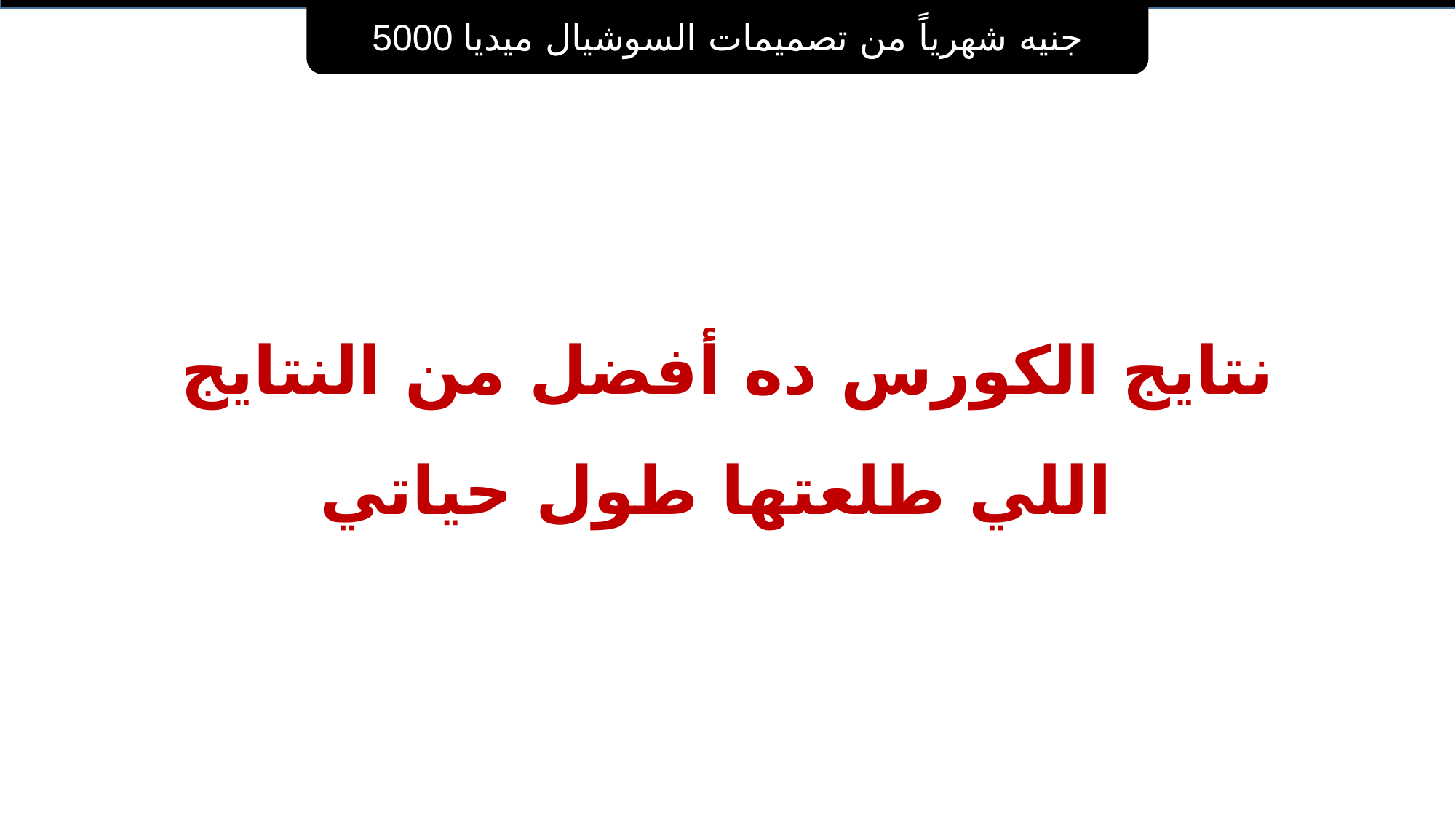

5000 جنيه شهرياً من تصميمات السوشيال ميديا
# نتايج الكورس ده أفضل من النتايج اللي طلعتها طول حياتي